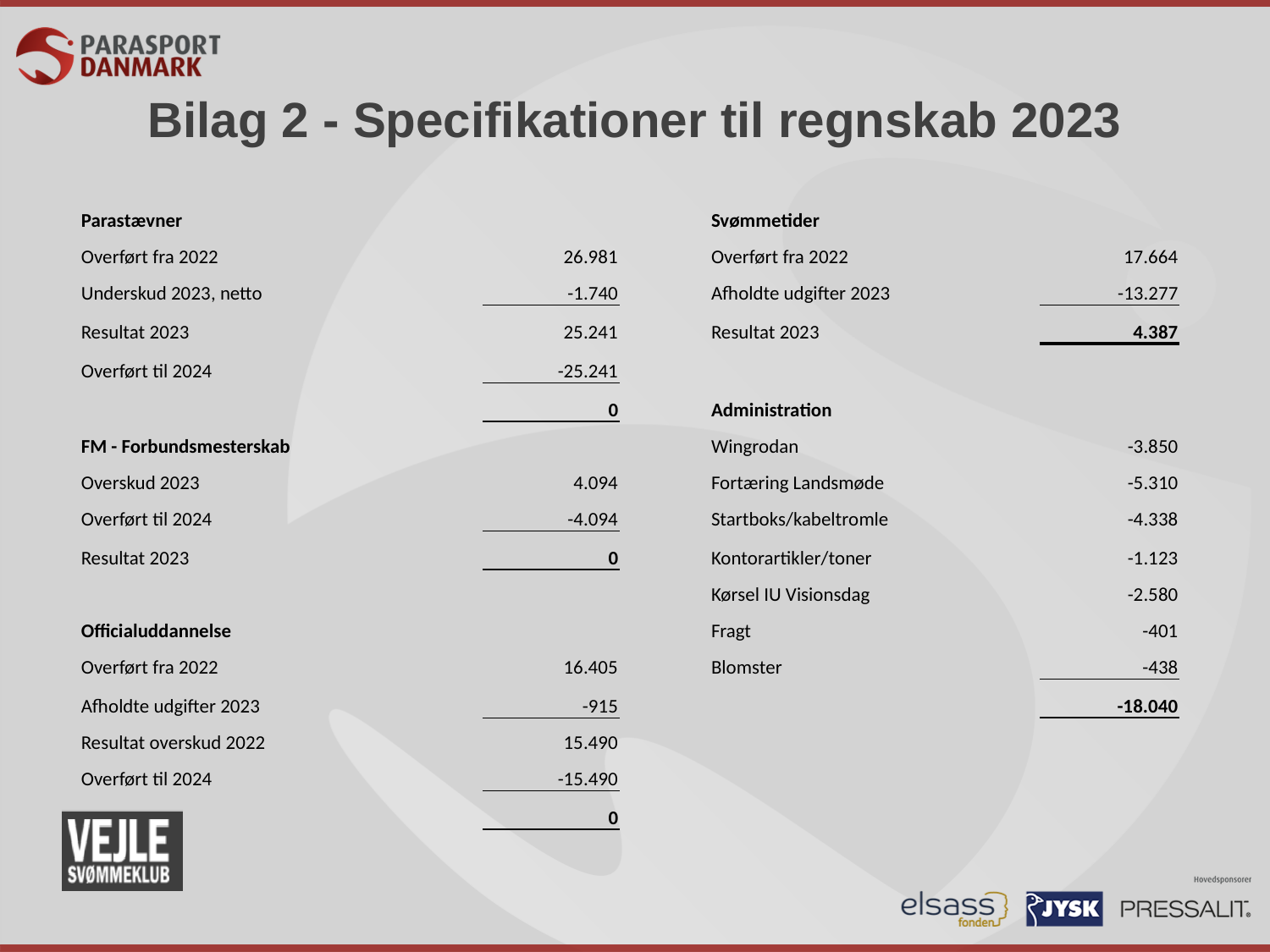

# Bilag 2 - Specifikationer til regnskab 2023
| Parastævner |  |  | Svømmetider |  |
| --- | --- | --- | --- | --- |
| Overført fra 2022 | 26.981 |  | Overført fra 2022 | 17.664 |
| Underskud 2023, netto | -1.740 |  | Afholdte udgifter 2023 | -13.277 |
| Resultat 2023 | 25.241 |  | Resultat 2023 | 4.387 |
| Overført til 2024 | -25.241 |  |  |  |
|  | 0 |  | Administration |  |
| FM - Forbundsmesterskab |  |  | Wingrodan | -3.850 |
| Overskud 2023 | 4.094 |  | Fortæring Landsmøde | -5.310 |
| Overført til 2024 | -4.094 |  | Startboks/kabeltromle | -4.338 |
| Resultat 2023 | 0 |  | Kontorartikler/toner | -1.123 |
|  |  |  | Kørsel IU Visionsdag | -2.580 |
| Officialuddannelse |  |  | Fragt | -401 |
| Overført fra 2022 | 16.405 |  | Blomster | -438 |
| Afholdte udgifter 2023 | -915 |  |  | -18.040 |
| Resultat overskud 2022 | 15.490 |  |  |  |
| Overført til 2024 | -15.490 |  |  |  |
|  | 0 |  |  |  |